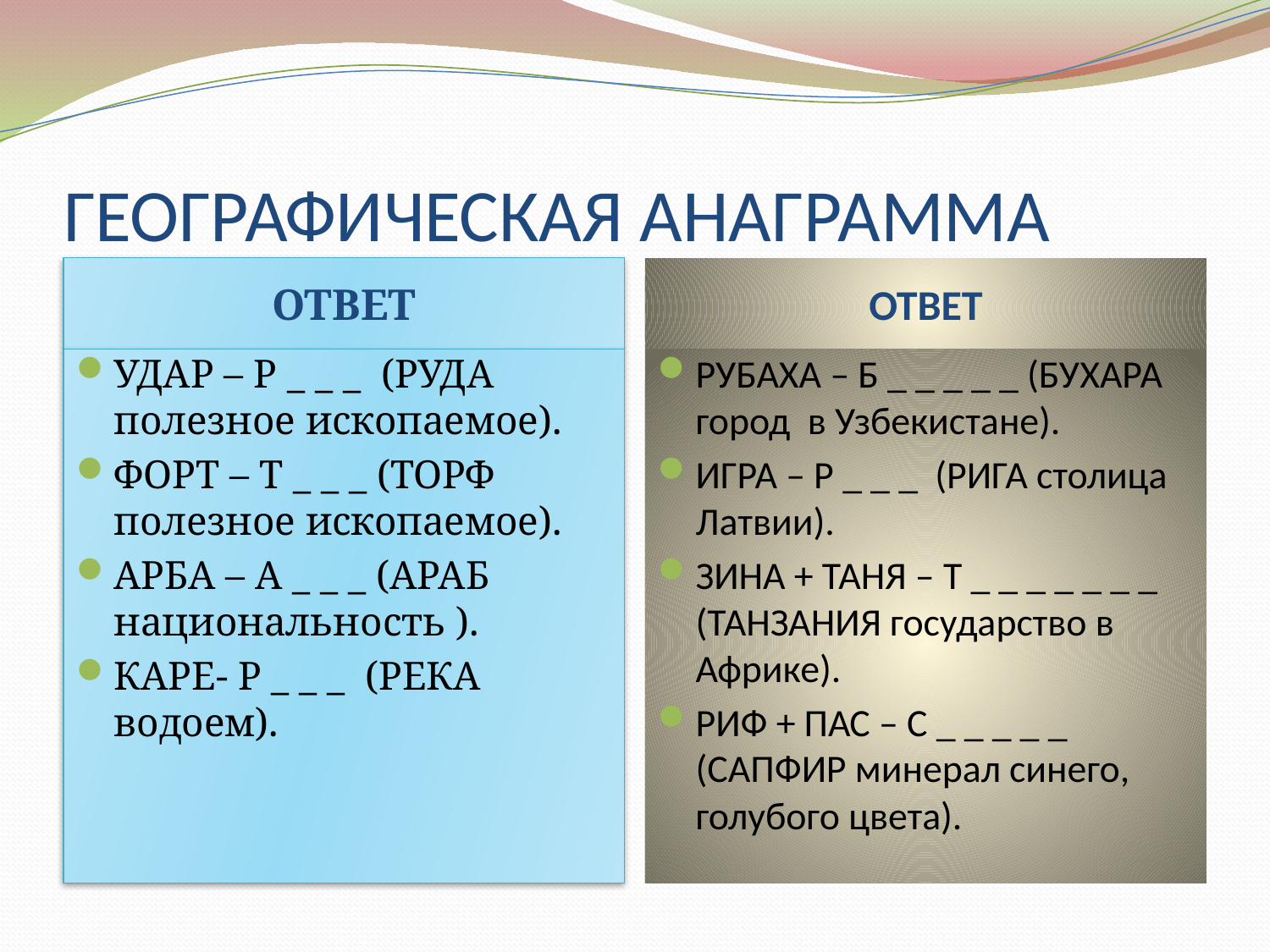

# ГЕОГРАФИЧЕСКАЯ АНАГРАММА
ОТВЕТ
ОТВЕТ
УДАР – Р _ _ _  (РУДА  полезное ископаемое).
ФОРТ – Т _ _ _ (ТОРФ полезное ископаемое).
АРБА – А _ _ _ (АРАБ  национальность ).
КАРЕ- Р _ _ _  (РЕКА водоем).

РУБАХА – Б _ _ _ _ _ (БУХАРА город  в Узбекистане).
ИГРА – Р _ _ _  (РИГА столица Латвии).
ЗИНА + ТАНЯ – Т _ _ _ _ _ _ _ (ТАНЗАНИЯ государство в Африке).
РИФ + ПАС – С _ _ _ _ _ (САПФИР минерал синего, голубого цвета).